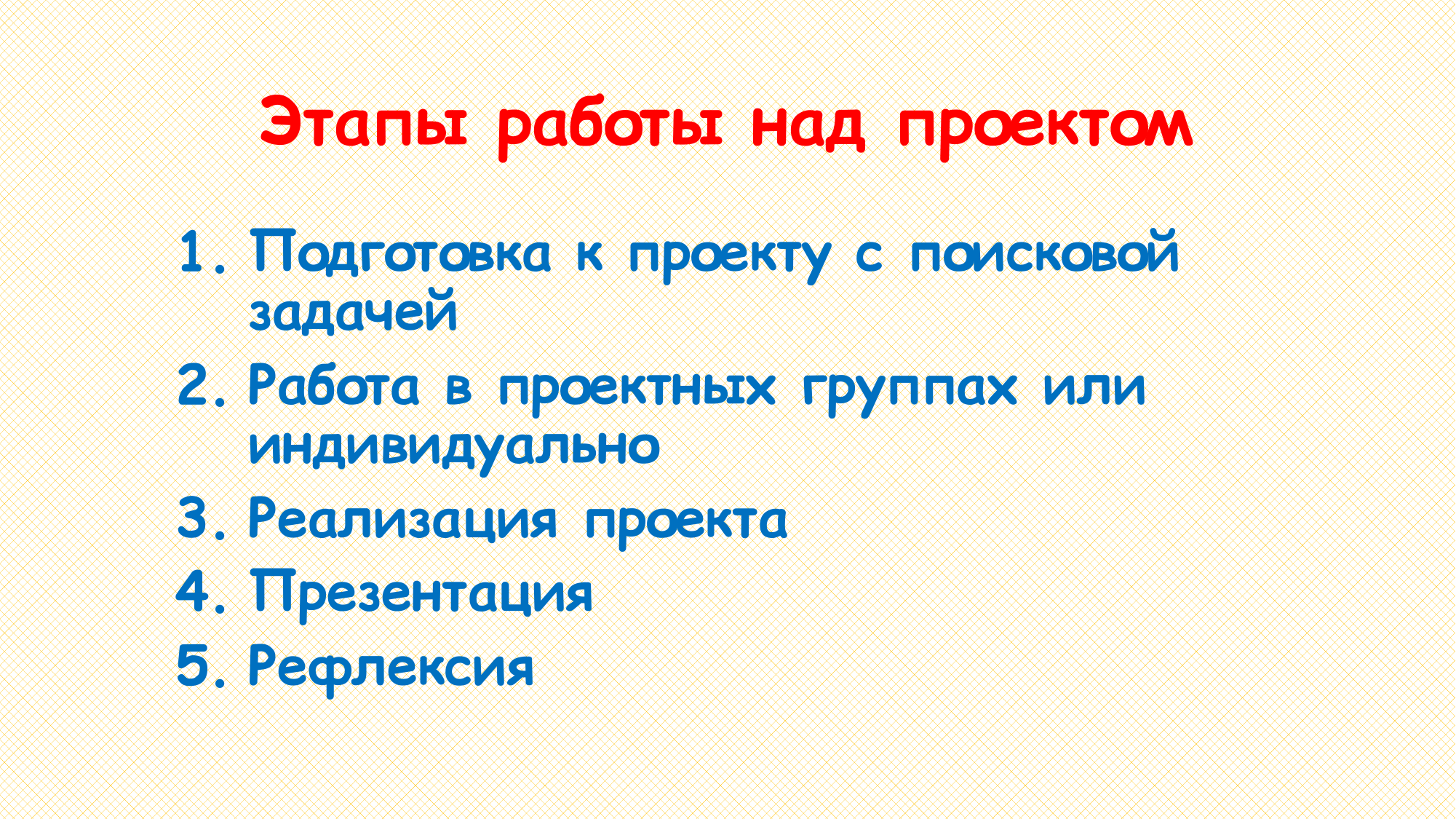

# Этапы работы над проектом
Подготовка к проекту с поисковой задачей
Работа в проектных группах или индивидуально
Реализация проекта
Презентация
Рефлексия